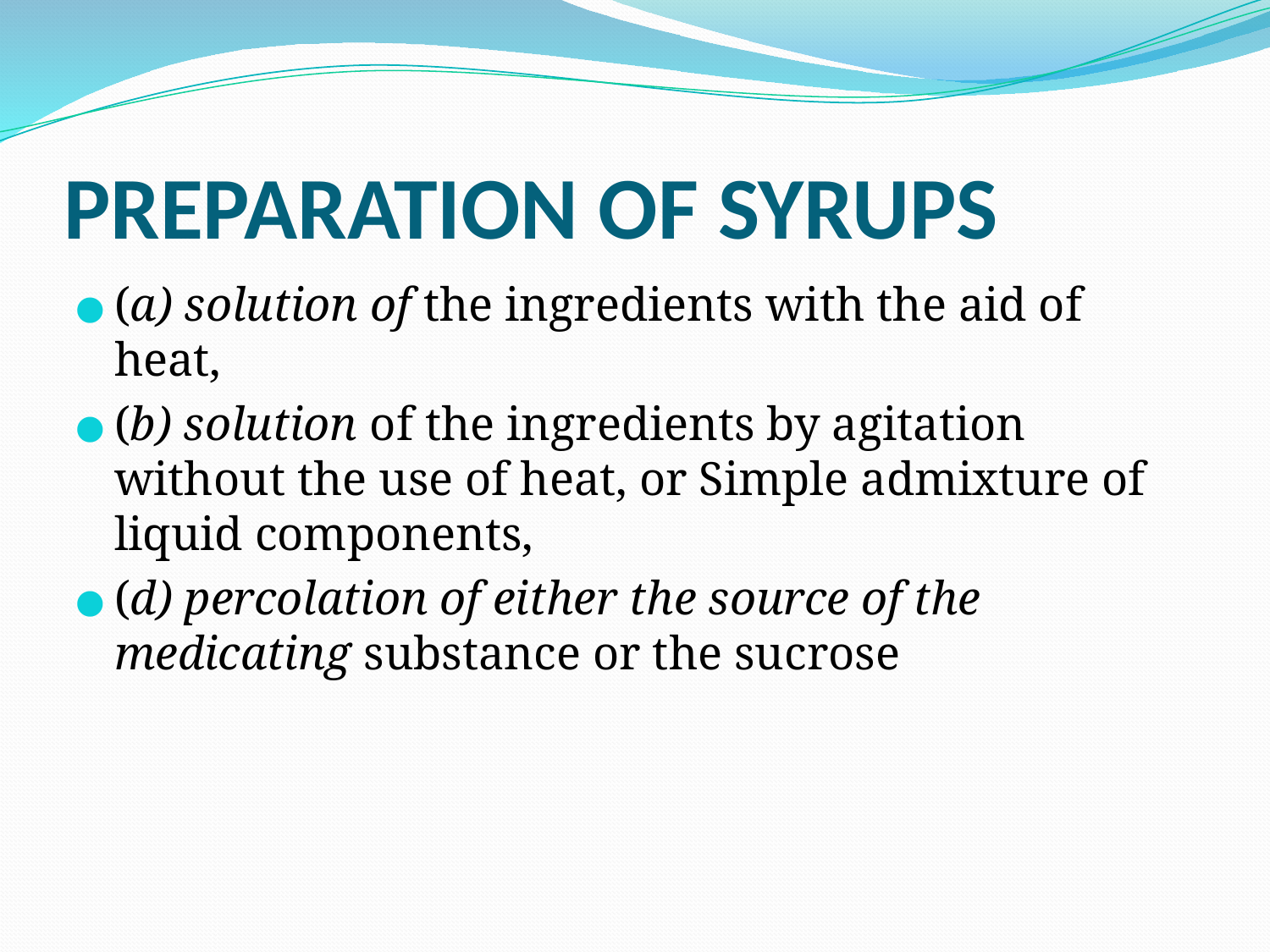

# PREPARATION OF SYRUPS
(a) solution of the ingredients with the aid of heat,
(b) solution of the ingredients by agitation without the use of heat, or Simple admixture of liquid components,
(d) percolation of either the source of the medicating substance or the sucrose